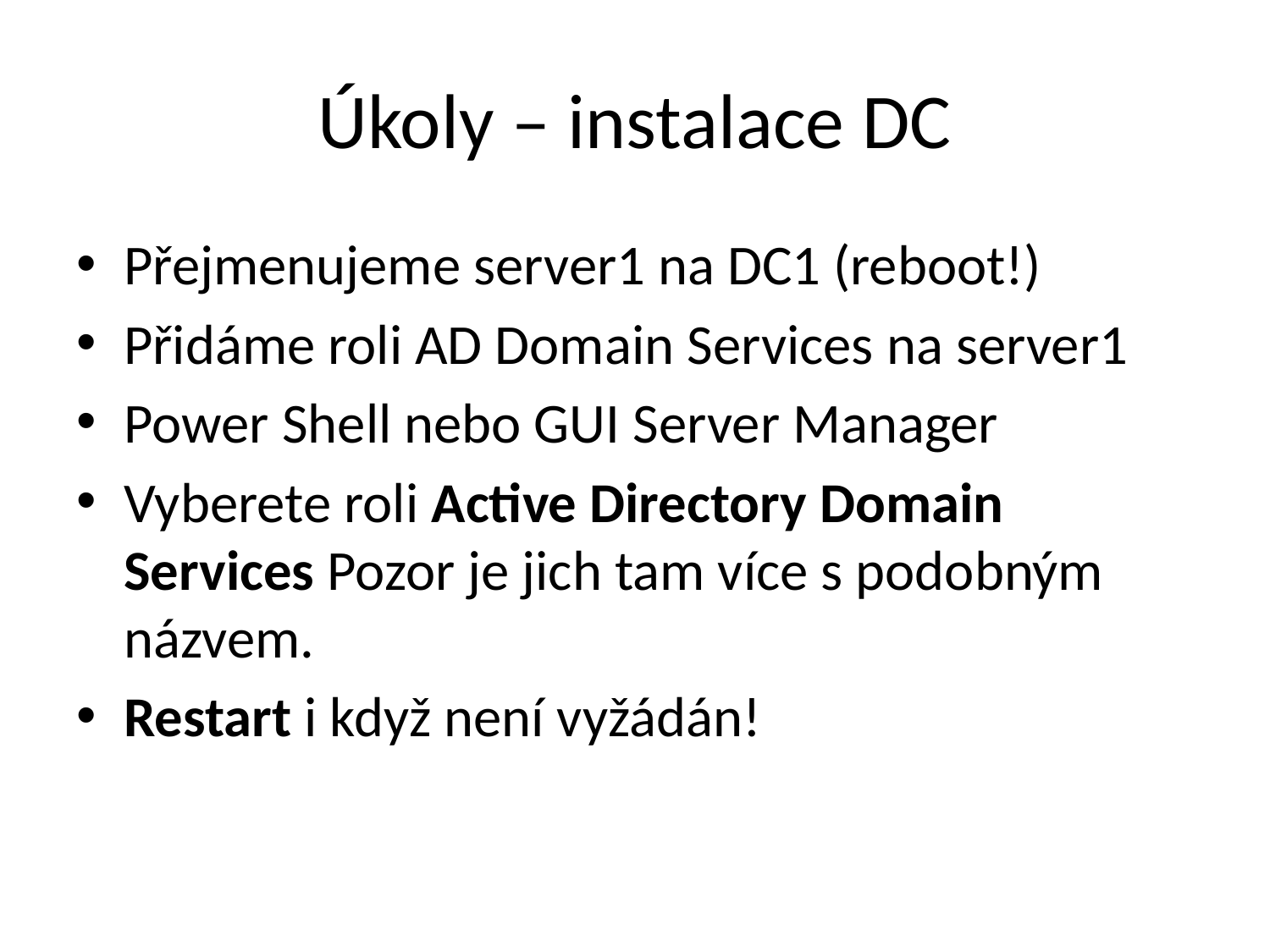

# Úkoly – instalace DC
Přejmenujeme server1 na DC1 (reboot!)
Přidáme roli AD Domain Services na server1
Power Shell nebo GUI Server Manager
Vyberete roli Active Directory Domain Services Pozor je jich tam více s podobným názvem.
Restart i když není vyžádán!